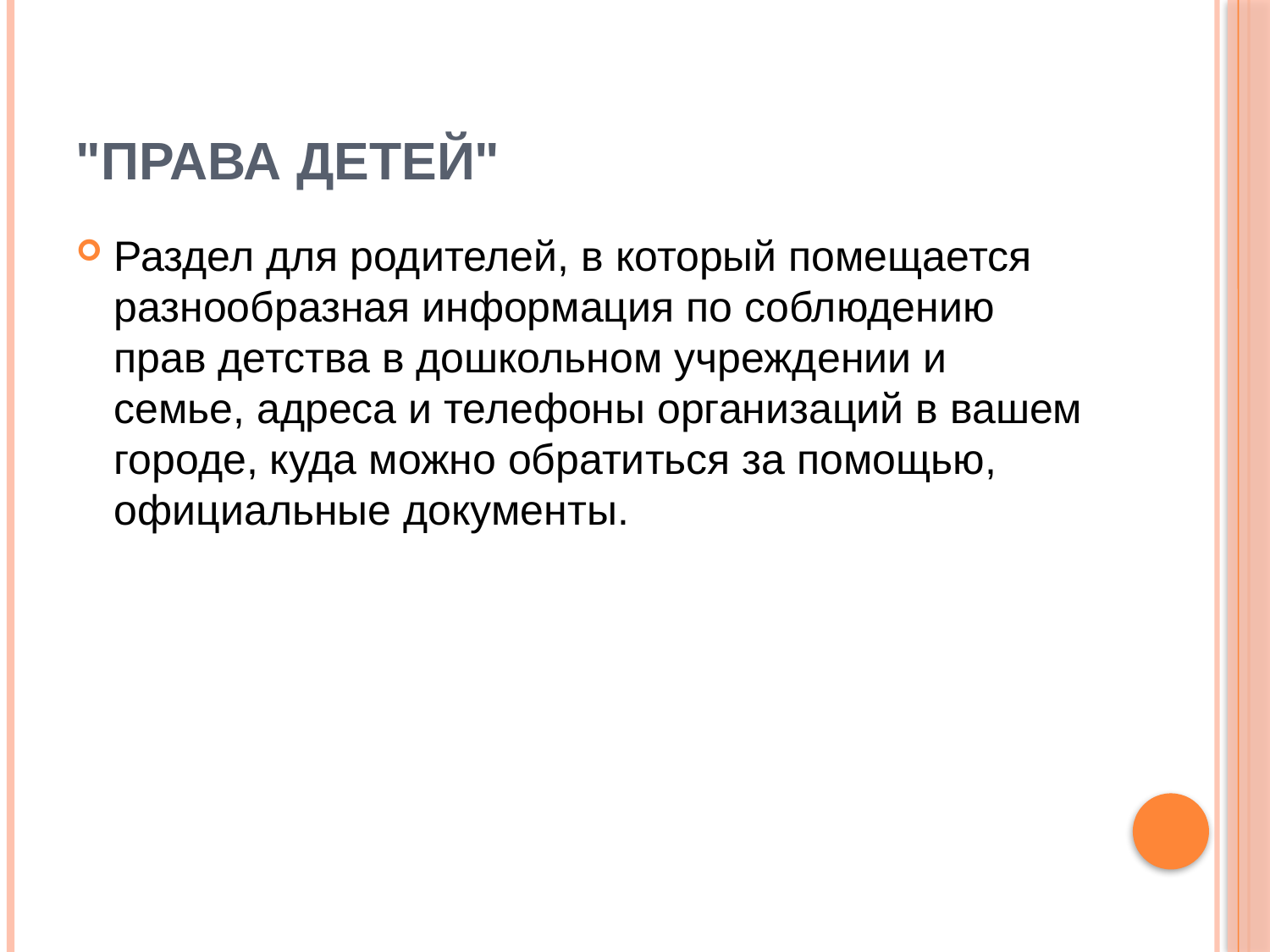

# "Права детей"
Раздел для родителей, в который помещается разнообразная информация по соблюдению прав детства в дошкольном учреждении и семье, адреса и телефоны организаций в вашем городе, куда можно обратиться за помощью, официальные документы.